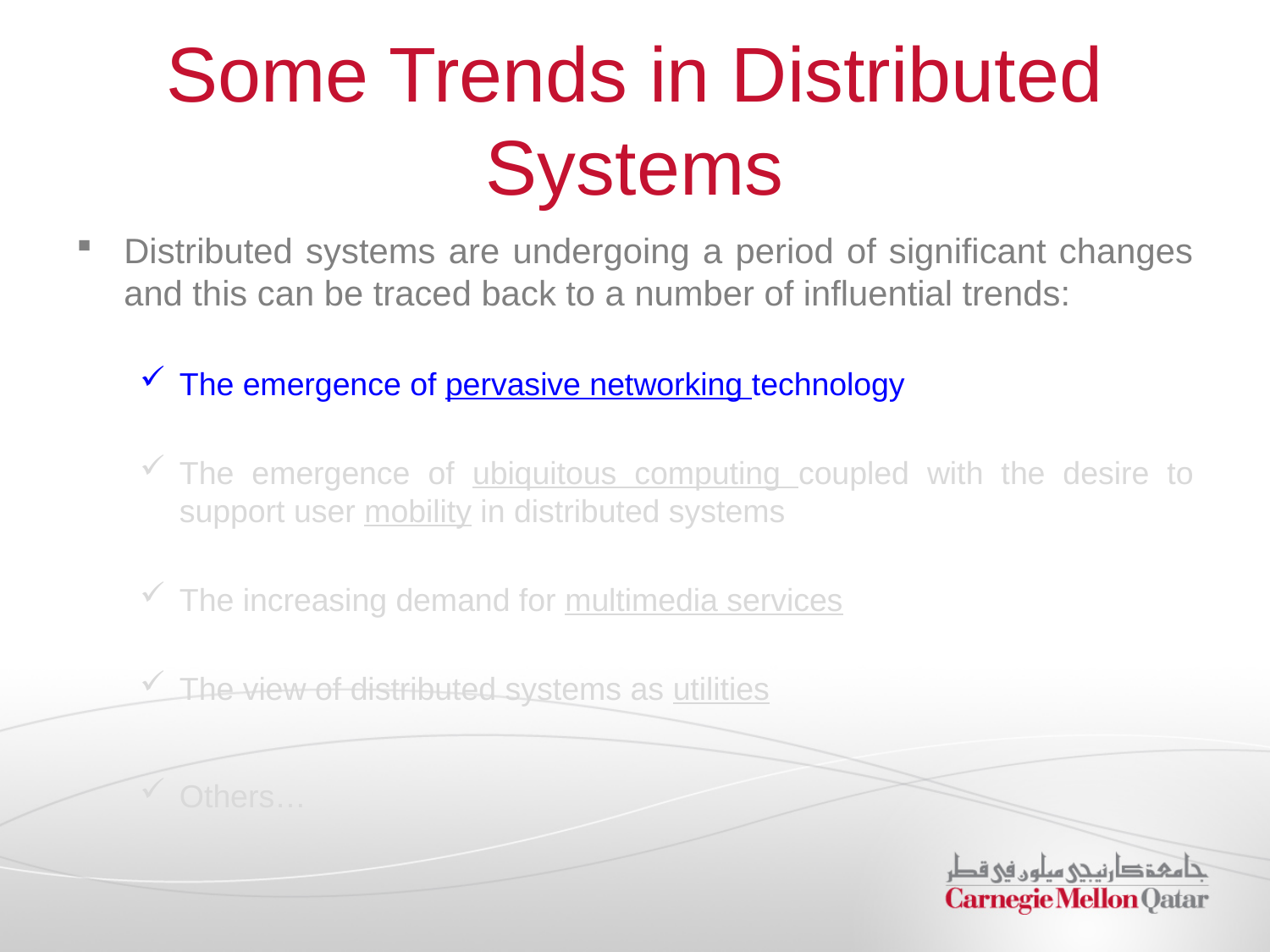

# Some Trends in Distributed Systems
Distributed systems are undergoing a period of significant changes and this can be traced back to a number of influential trends:

The emergence of pervasive networking technology

The emergence of ubiquitous computing coupled with the desire to support user mobility in distributed systems

The increasing demand for multimedia services

The view of distributed systems as utilities

Others…